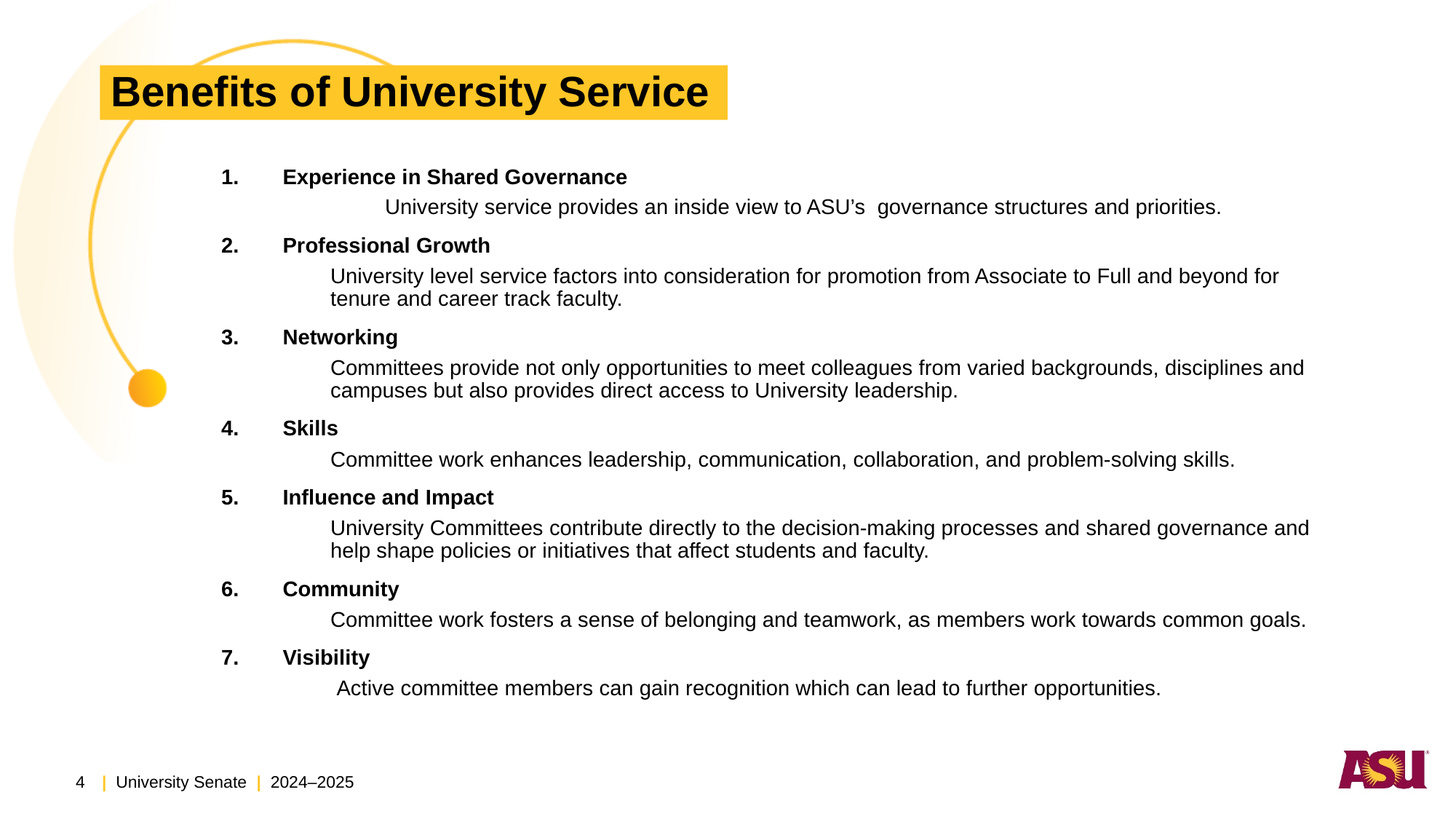

# Benefits of University Service
Experience in Shared Governance
	University service provides an inside view to ASU’s  governance structures and priorities.
Professional Growth
University level service factors into consideration for promotion from Associate to Full and beyond for tenure and career track faculty.
Networking
Committees provide not only opportunities to meet colleagues from varied backgrounds, disciplines and campuses but also provides direct access to University leadership.
Skills
Committee work enhances leadership, communication, collaboration, and problem-solving skills.
Influence and Impact
University Committees contribute directly to the decision-making processes and shared governance and help shape policies or initiatives that affect students and faculty.
Community
Committee work fosters a sense of belonging and teamwork, as members work towards common goals.
Visibility
 Active committee members can gain recognition which can lead to further opportunities.

4